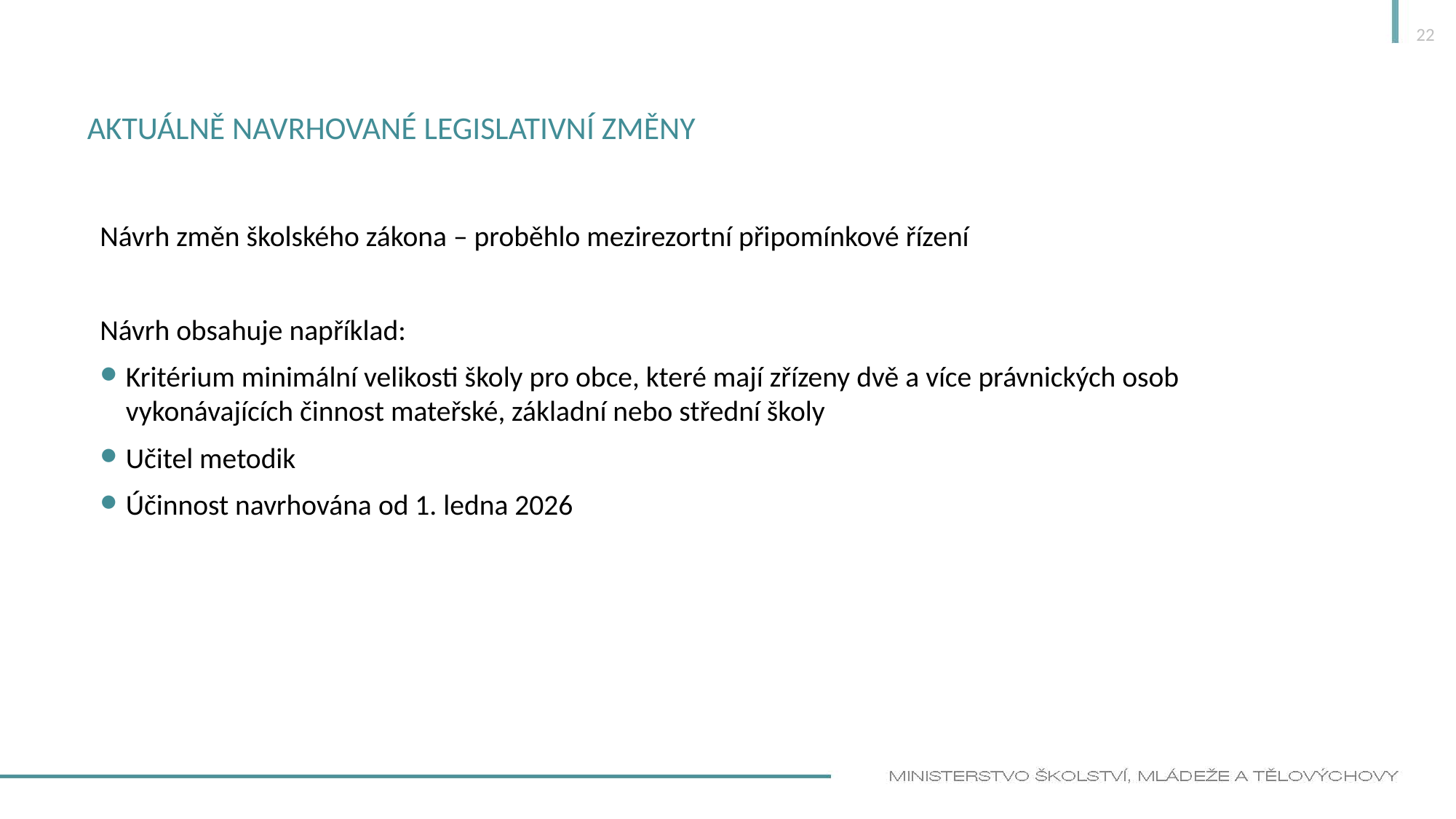

22
# Aktuálně navrhované legislativní změny
Návrh změn školského zákona – proběhlo mezirezortní připomínkové řízení

Návrh obsahuje například:
Kritérium minimální velikosti školy pro obce, které mají zřízeny dvě a více právnických osob vykonávajících činnost mateřské, základní nebo střední školy
Učitel metodik
Účinnost navrhována od 1. ledna 2026